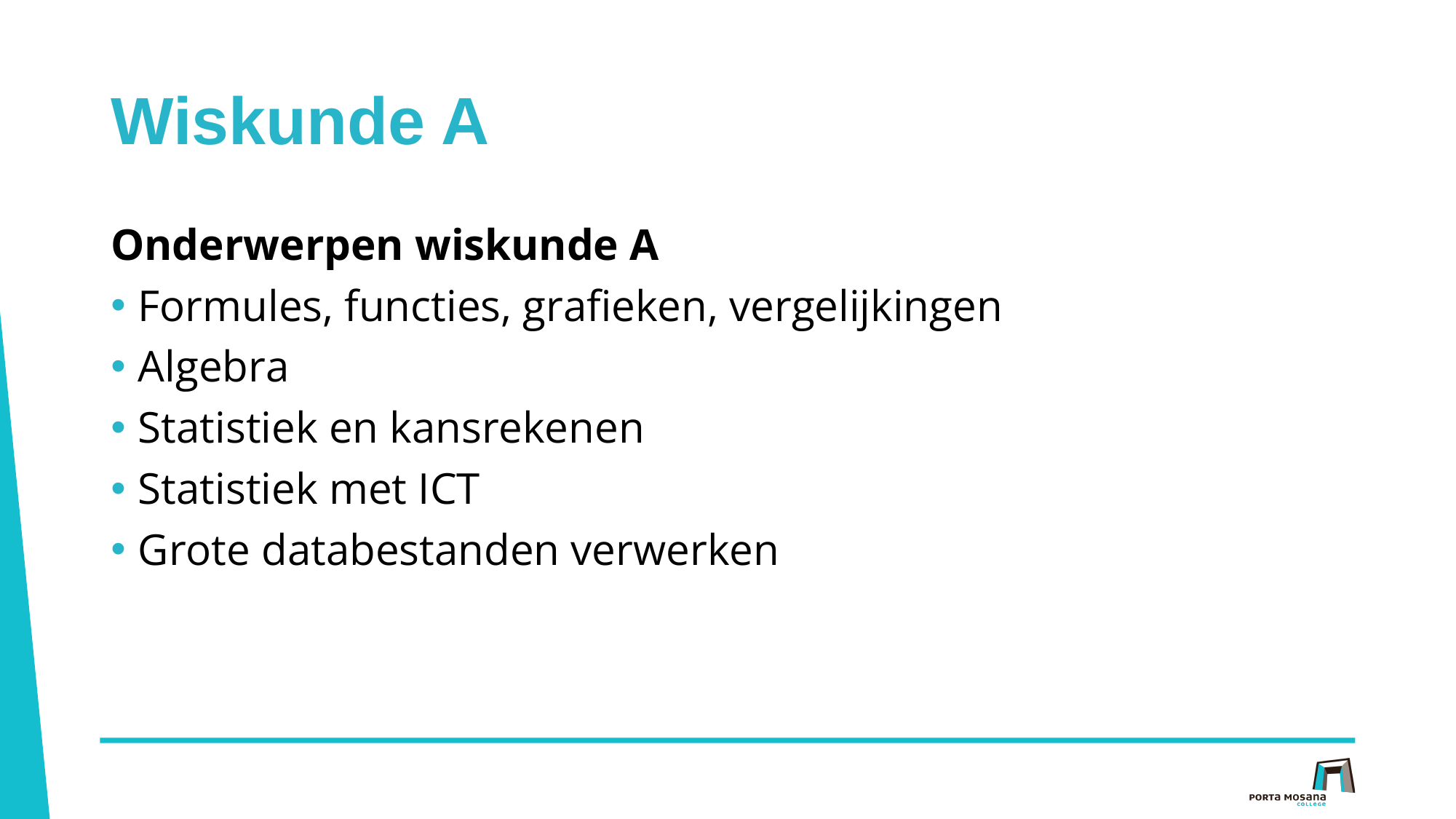

# Wiskunde A
Onderwerpen wiskunde A
Formules, functies, grafieken, vergelijkingen
Algebra
Statistiek en kansrekenen
Statistiek met ICT
Grote databestanden verwerken